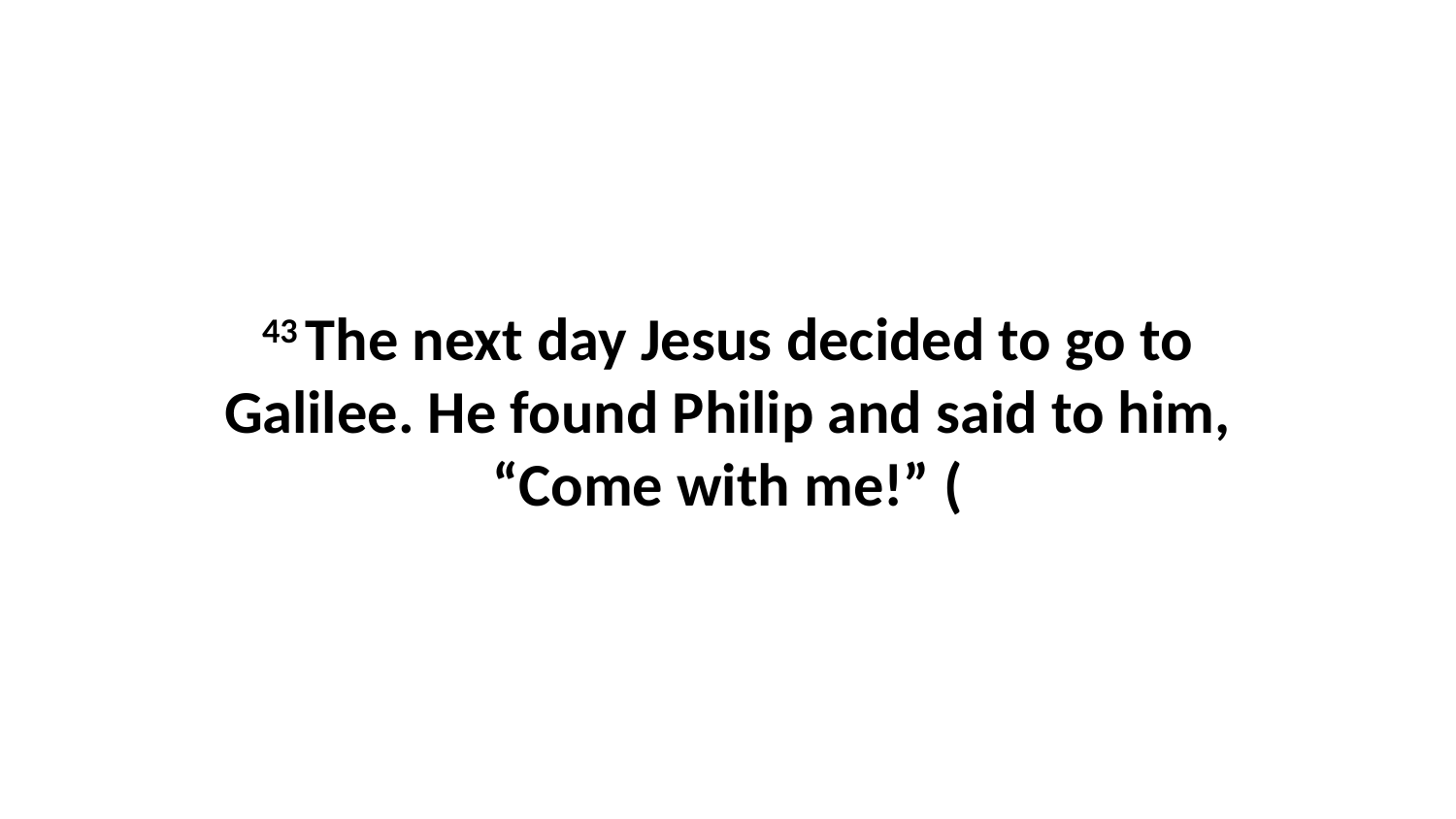

43 The next day Jesus decided to go to Galilee. He found Philip and said to him, “Come with me!” (